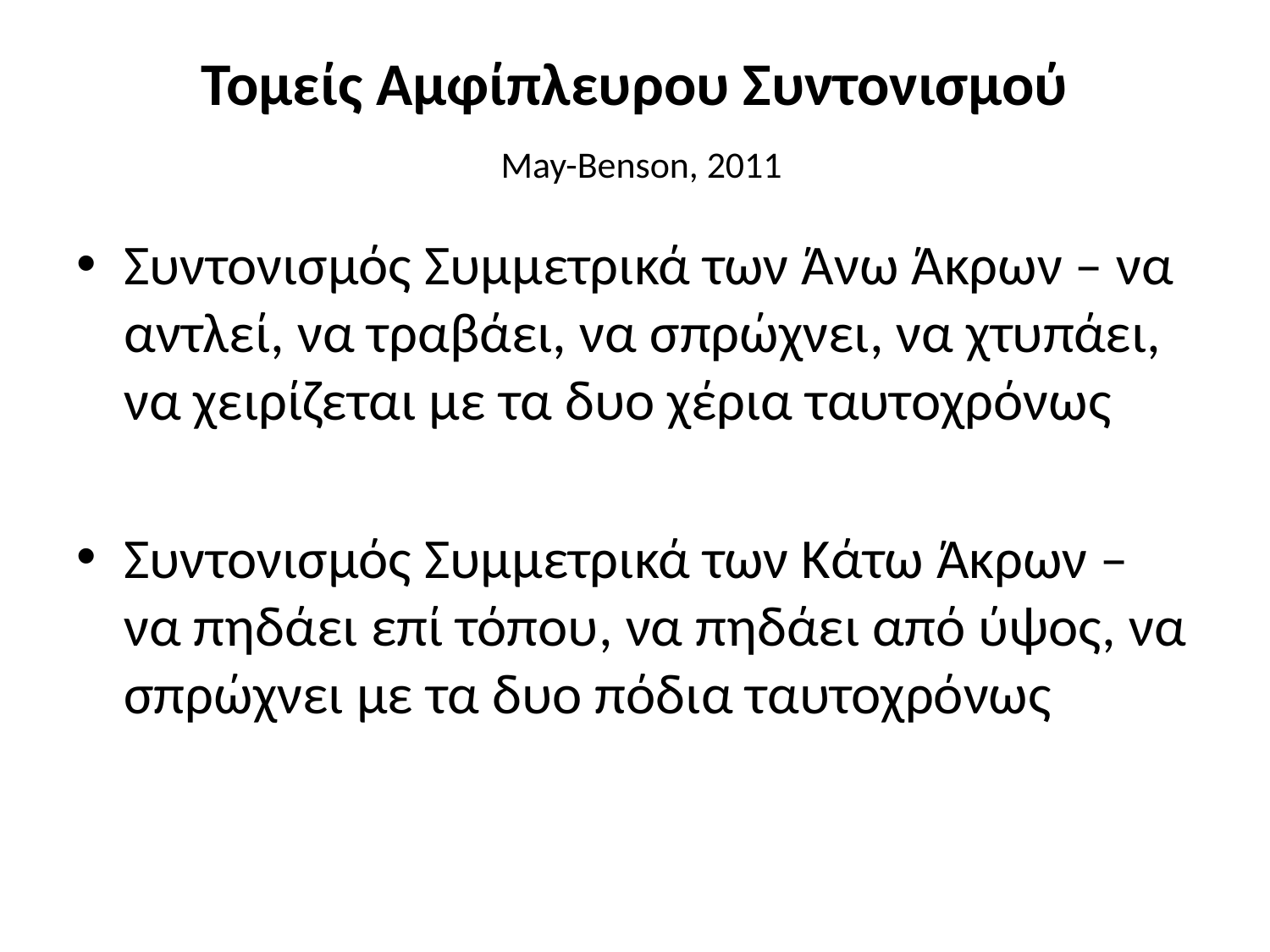

# Τομείς Αμφίπλευρου Συντονισμού May-Benson, 2011
Συντονισμός Συμμετρικά των Άνω Άκρων – να αντλεί, να τραβάει, να σπρώχνει, να χτυπάει, να χειρίζεται με τα δυο χέρια ταυτοχρόνως

Συντονισμός Συμμετρικά των Κάτω Άκρων – να πηδάει επί τόπου, να πηδάει από ύψος, να σπρώχνει με τα δυο πόδια ταυτοχρόνως